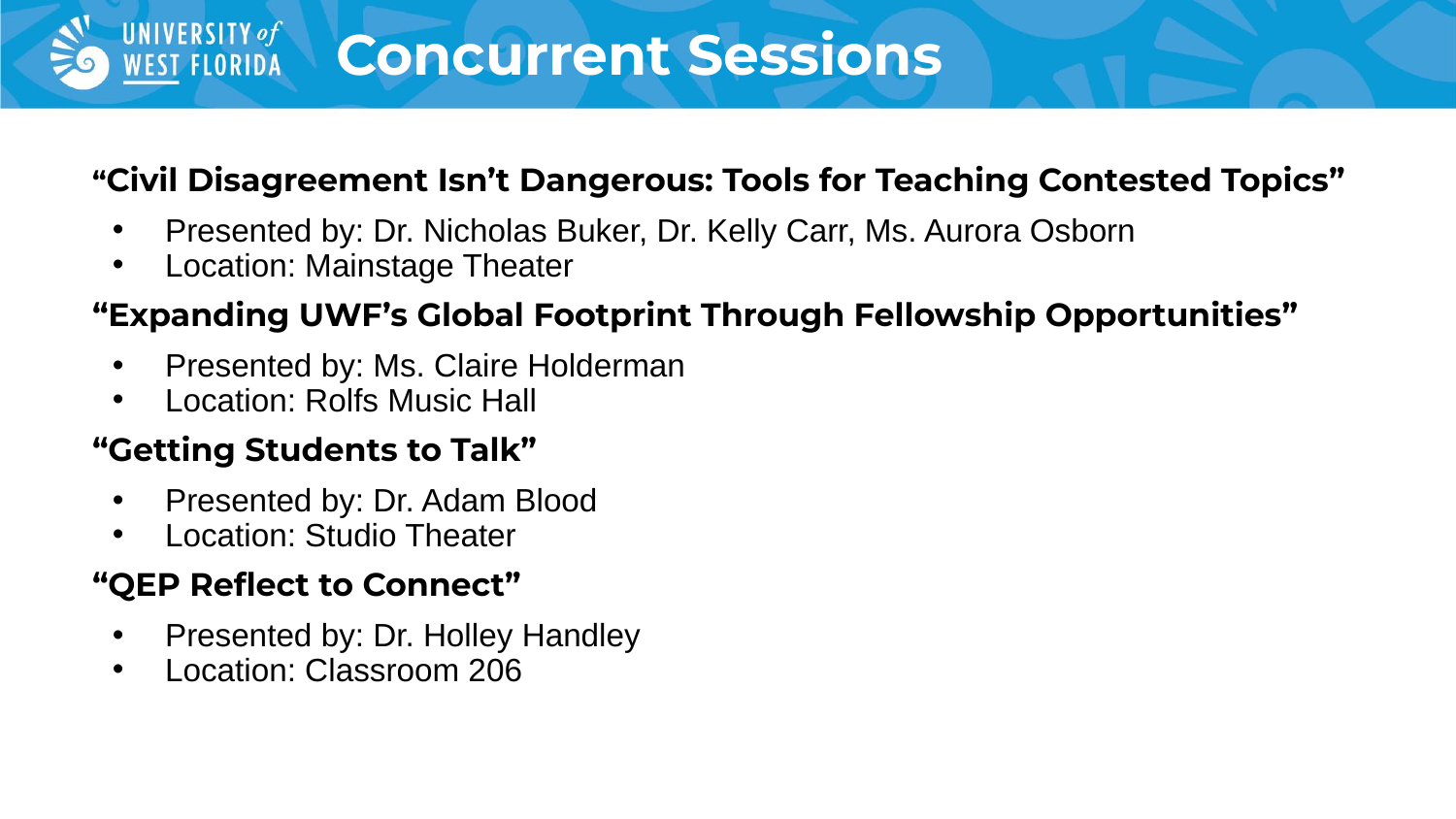

# Concurrent Sessions
“Civil Disagreement Isn’t Dangerous: Tools for Teaching Contested Topics”
Presented by: Dr. Nicholas Buker, Dr. Kelly Carr, Ms. Aurora Osborn
Location: Mainstage Theater
“Expanding UWF’s Global Footprint Through Fellowship Opportunities”
Presented by: Ms. Claire Holderman
Location: Rolfs Music Hall
“Getting Students to Talk”
Presented by: Dr. Adam Blood
Location: Studio Theater
“QEP Reflect to Connect”
Presented by: Dr. Holley Handley
Location: Classroom 206